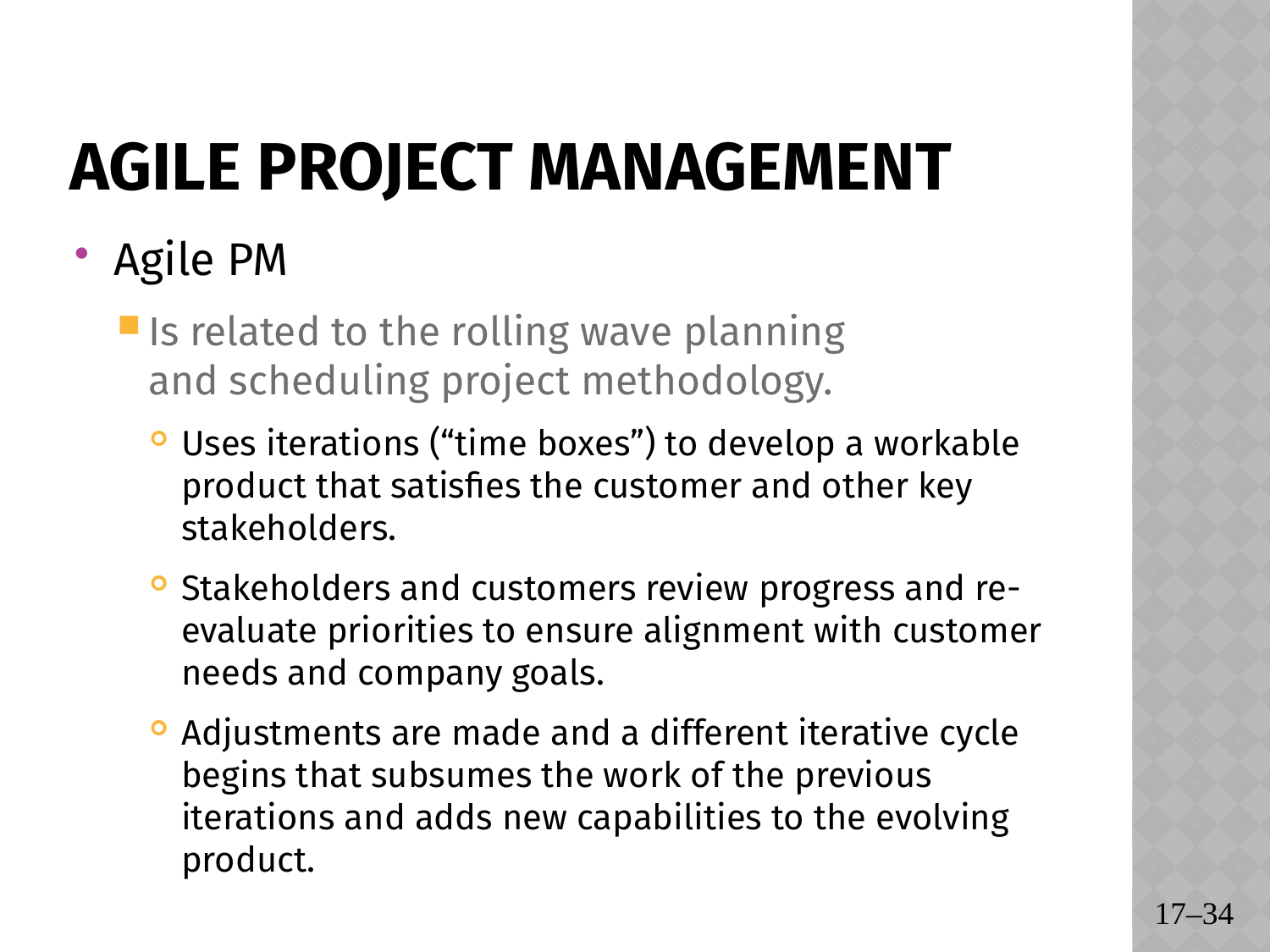

# Agile Project Management
Agile PM
Is related to the rolling wave planning
and scheduling project methodology.
Uses iterations (“time boxes”) to develop a workable product that satisfies the customer and other key stakeholders.
Stakeholders and customers review progress and re-evaluate priorities to ensure alignment with customer needs and company goals.
Adjustments are made and a different iterative cycle begins that subsumes the work of the previous iterations and adds new capabilities to the evolving product.
17–34